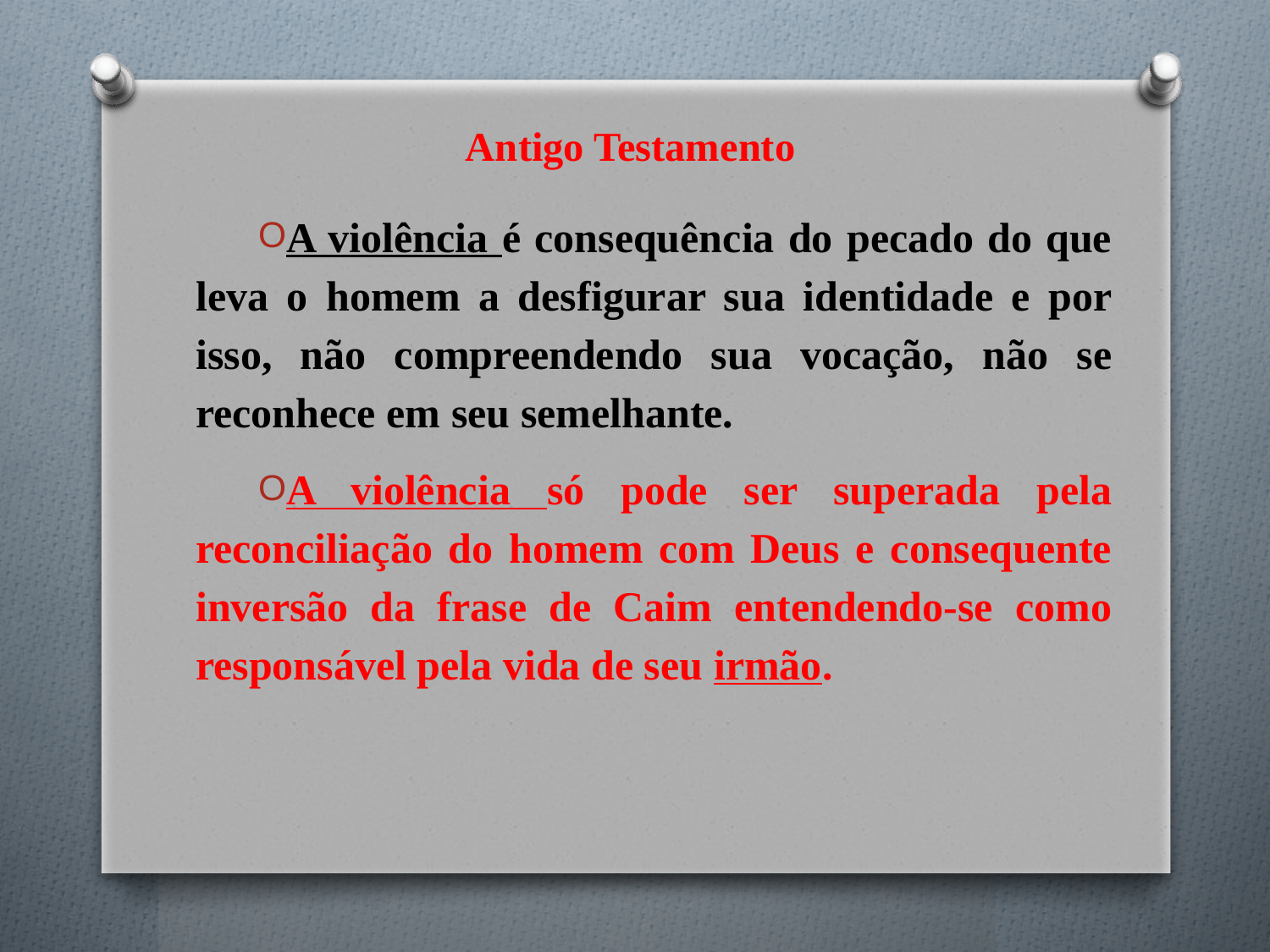

# Antigo Testamento
A violência é consequência do pecado do que leva o homem a desfigurar sua identidade e por isso, não compreendendo sua vocação, não se reconhece em seu semelhante.
A violência só pode ser superada pela reconciliação do homem com Deus e consequente inversão da frase de Caim entendendo-se como responsável pela vida de seu irmão.